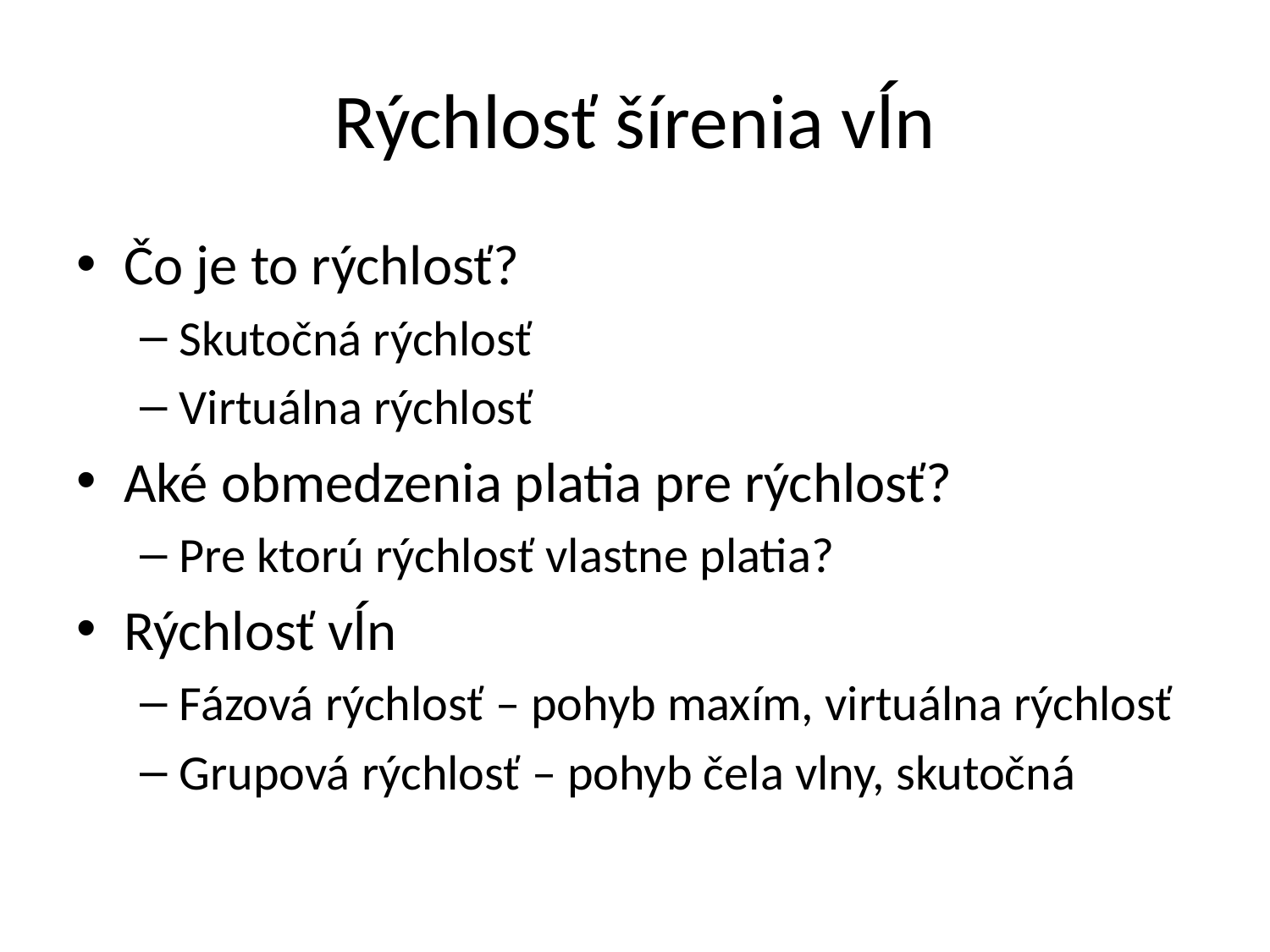

# Rýchlosť šírenia vĺn
Čo je to rýchlosť?
Skutočná rýchlosť
Virtuálna rýchlosť
Aké obmedzenia platia pre rýchlosť?
Pre ktorú rýchlosť vlastne platia?
Rýchlosť vĺn
Fázová rýchlosť – pohyb maxím, virtuálna rýchlosť
Grupová rýchlosť – pohyb čela vlny, skutočná